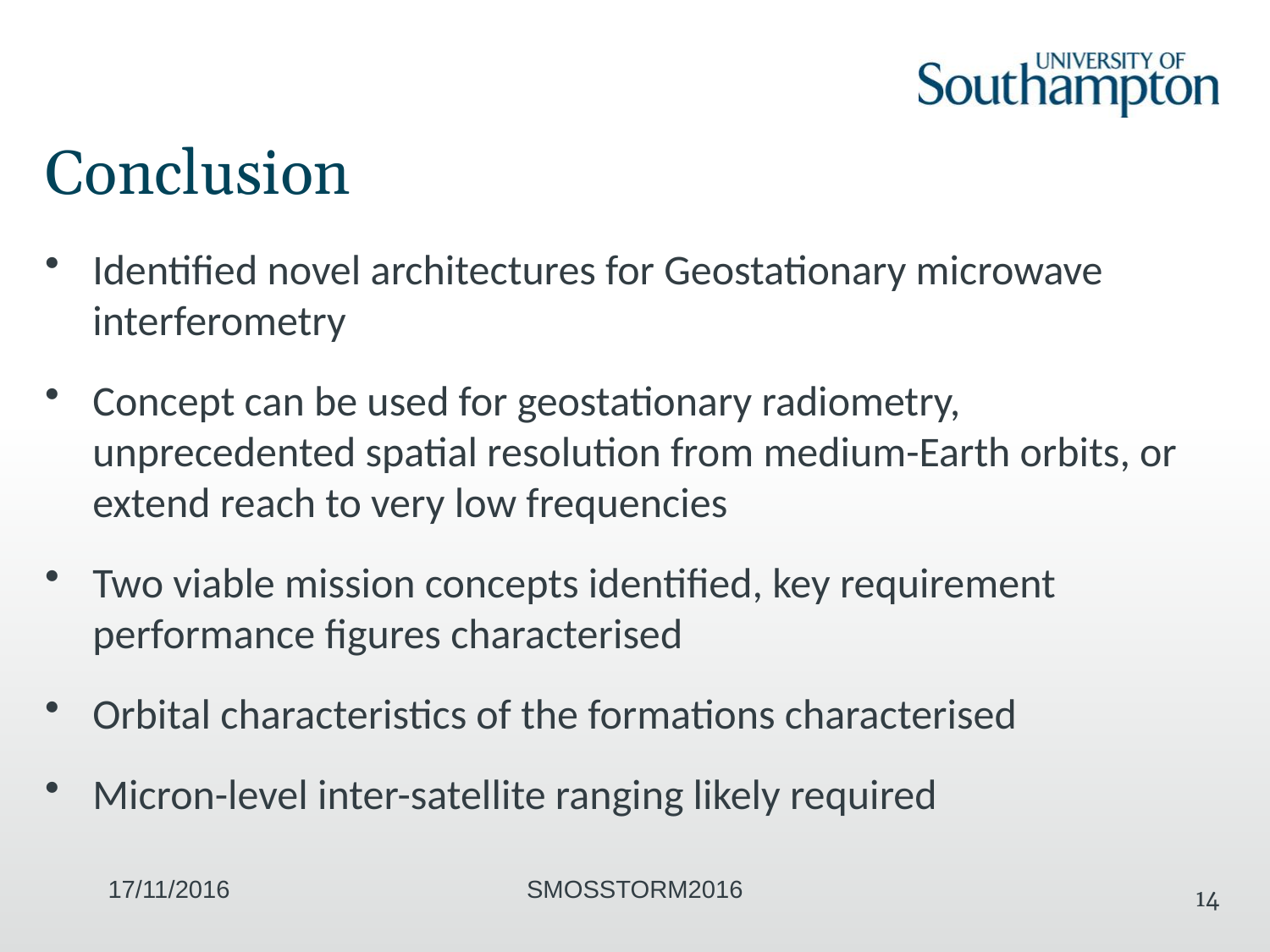

# Conclusion
Identified novel architectures for Geostationary microwave interferometry
Concept can be used for geostationary radiometry, unprecedented spatial resolution from medium-Earth orbits, or extend reach to very low frequencies
Two viable mission concepts identified, key requirement performance figures characterised
Orbital characteristics of the formations characterised
Micron-level inter-satellite ranging likely required
17/11/2016
SMOSSTORM2016
14